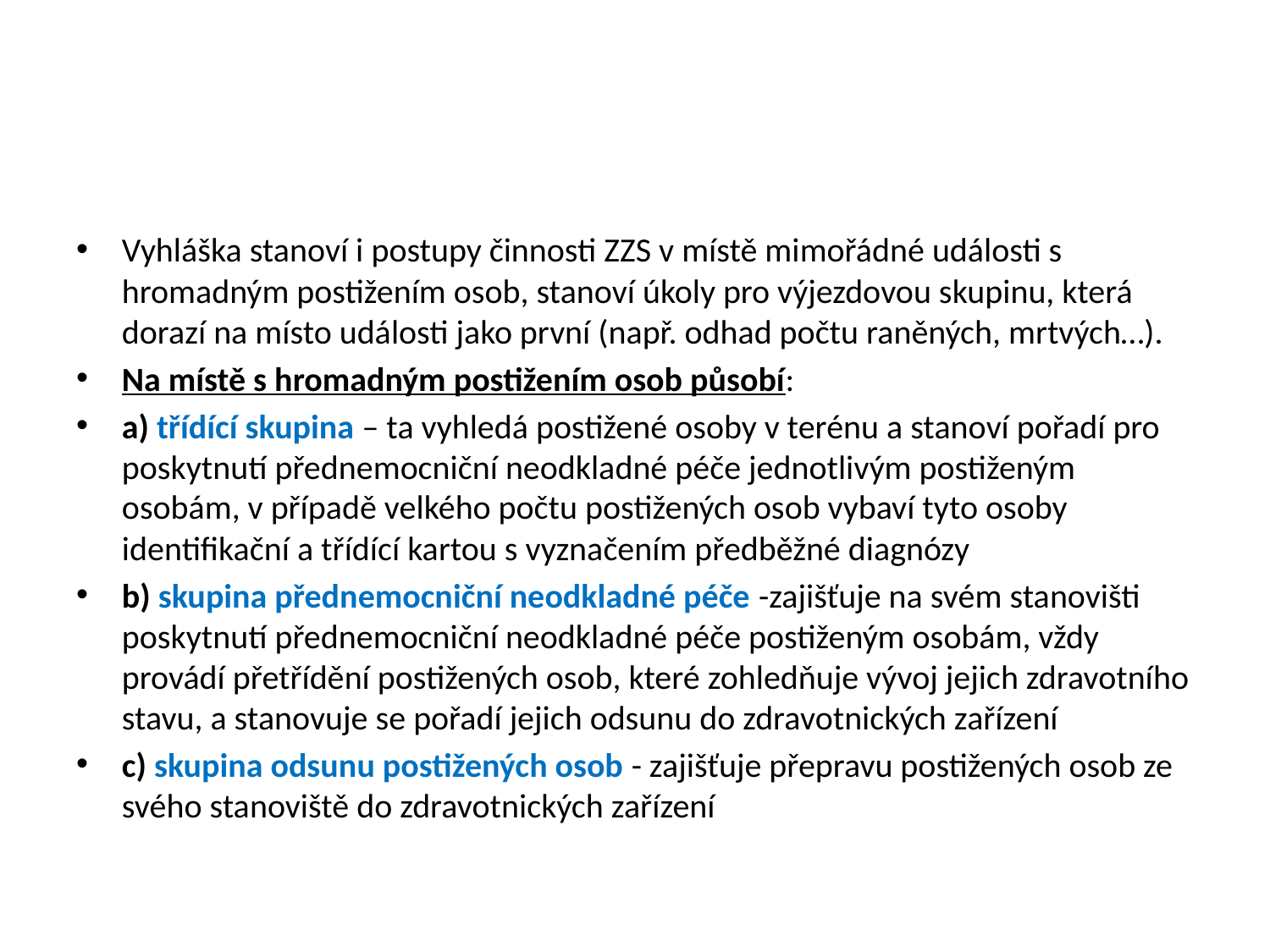

#
Vyhláška stanoví i postupy činnosti ZZS v místě mimořádné události s hromadným postižením osob, stanoví úkoly pro výjezdovou skupinu, která dorazí na místo události jako první (např. odhad počtu raněných, mrtvých…).
Na místě s hromadným postižením osob působí:
a) třídící skupina – ta vyhledá postižené osoby v terénu a stanoví pořadí pro poskytnutí přednemocniční neodkladné péče jednotlivým postiženým osobám, v případě velkého počtu postižených osob vybaví tyto osoby identifikační a třídící kartou s vyznačením předběžné diagnózy
b) skupina přednemocniční neodkladné péče -zajišťuje na svém stanovišti poskytnutí přednemocniční neodkladné péče postiženým osobám, vždy provádí přetřídění postižených osob, které zohledňuje vývoj jejich zdravotního stavu, a stanovuje se pořadí jejich odsunu do zdravotnických zařízení
c) skupina odsunu postižených osob - zajišťuje přepravu postižených osob ze svého stanoviště do zdravotnických zařízení